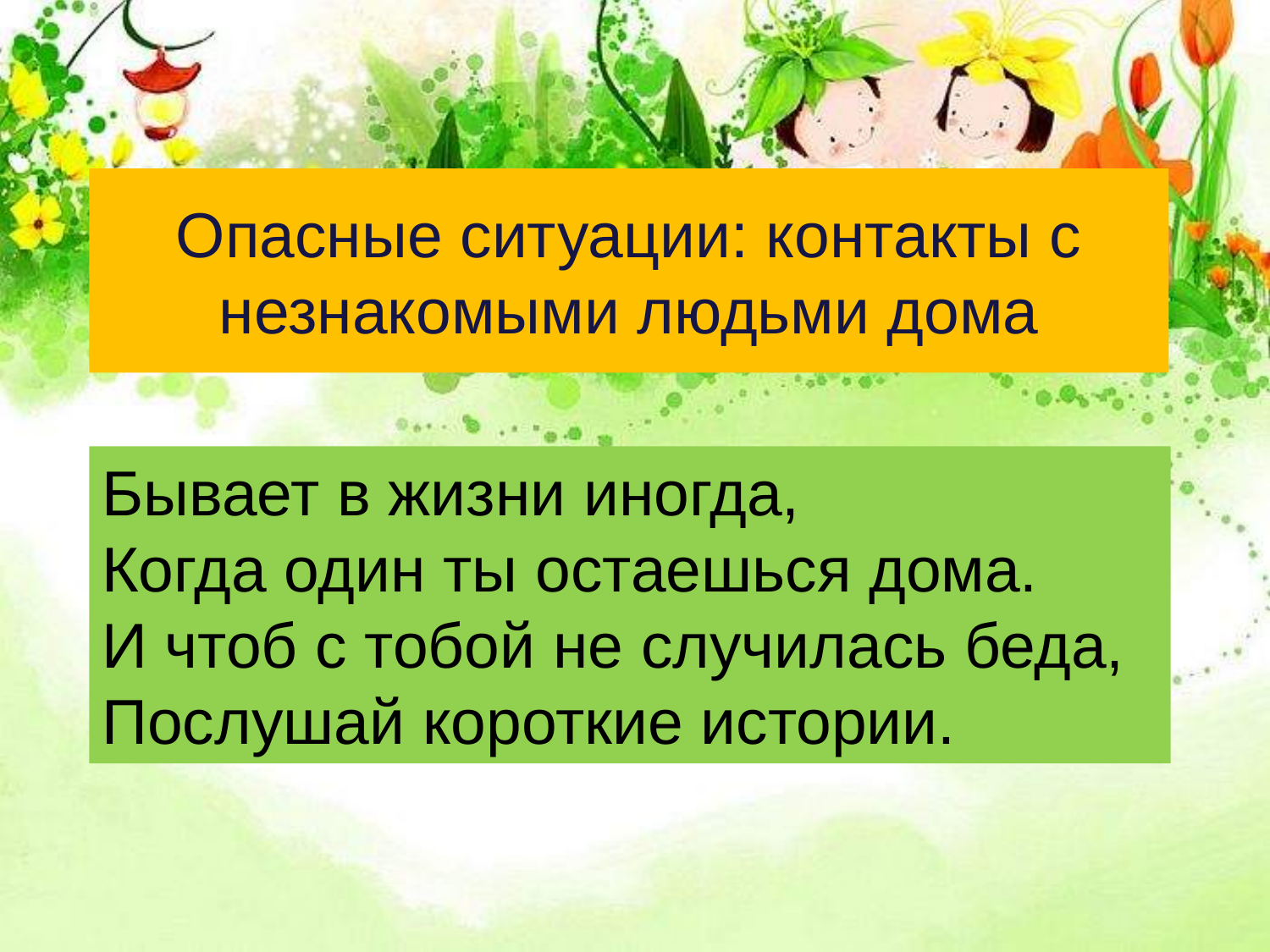

# Опасные ситуации: контакты с незнакомыми людьми дома
Бывает в жизни иногда,
Когда один ты остаешься дома.
И чтоб с тобой не случилась беда,
Послушай короткие истории.